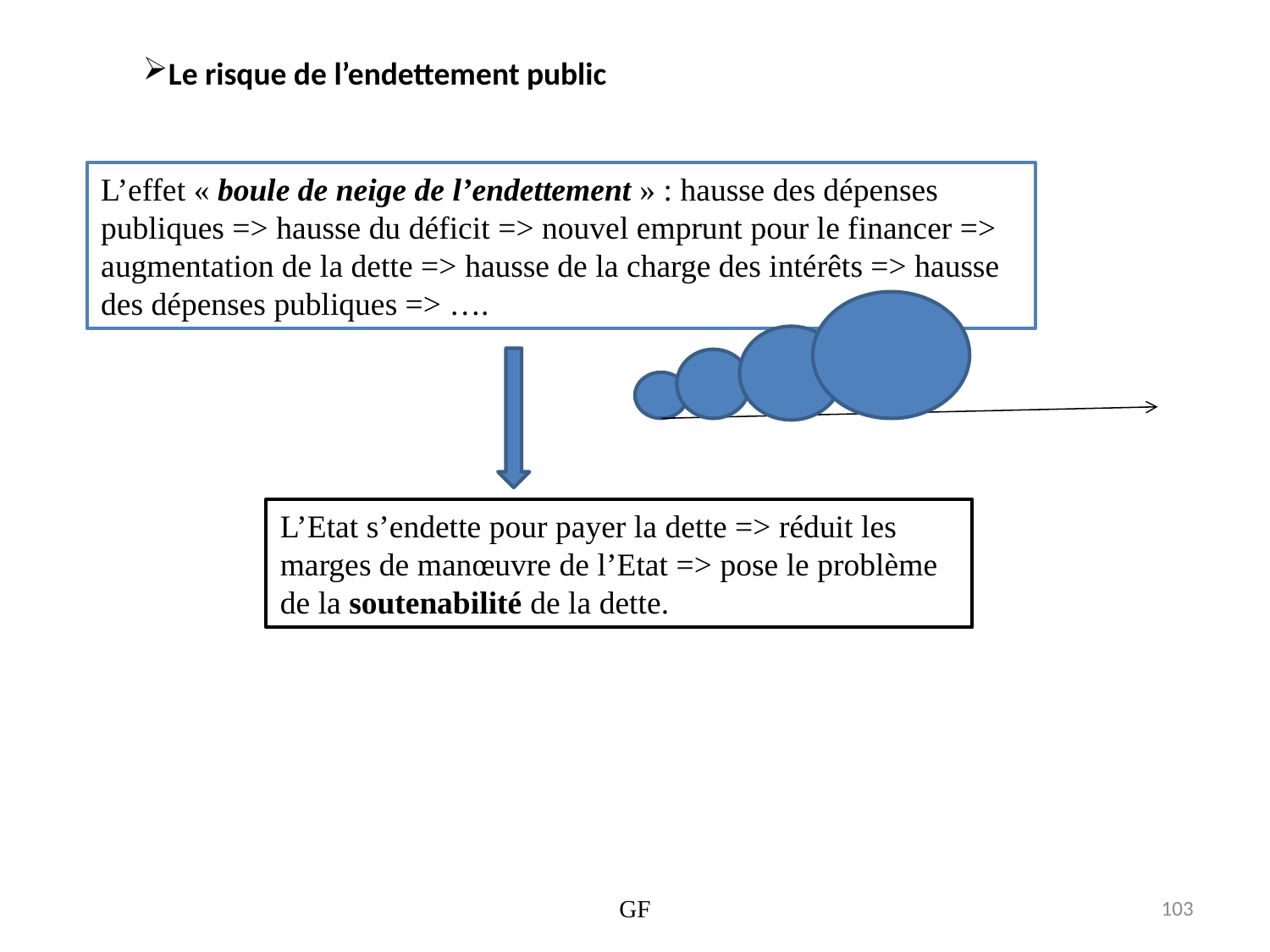

Le risque de l’endettement public
L’effet « boule de neige de l’endettement » : hausse des dépenses publiques => hausse du déficit => nouvel emprunt pour le financer => augmentation de la dette => hausse de la charge des intérêts => hausse des dépenses publiques => ….

L’Etat s’endette pour payer la dette => réduit les marges de manœuvre de l’Etat => pose le problème de la soutenabilité de la dette.
GF
103